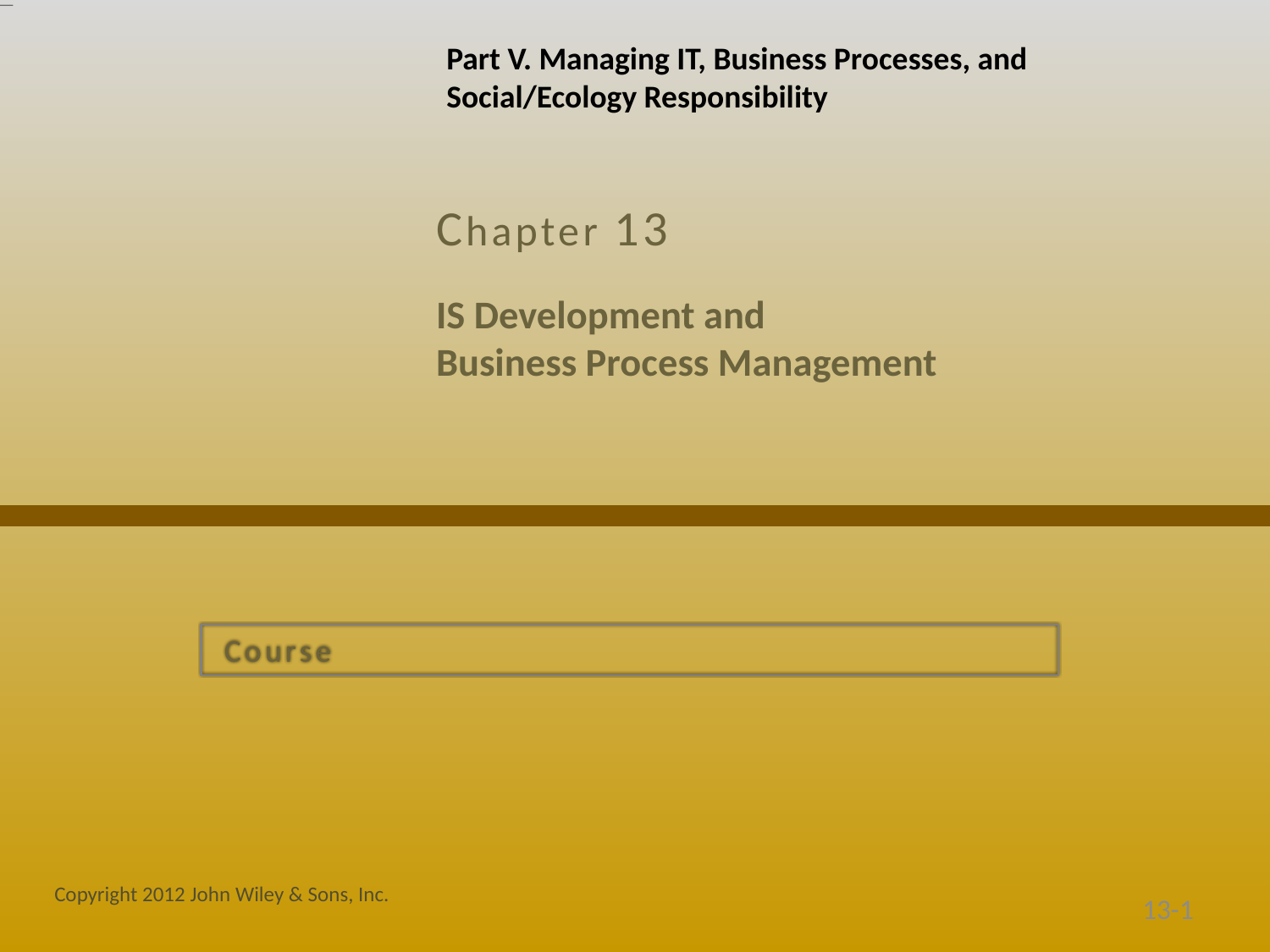

Part V. Managing IT, Business Processes, and
Social/Ecology Responsibility
Chapter 13
# IS Development and Business Process Management
 Course
Copyright 2012 John Wiley & Sons, Inc.
13-1